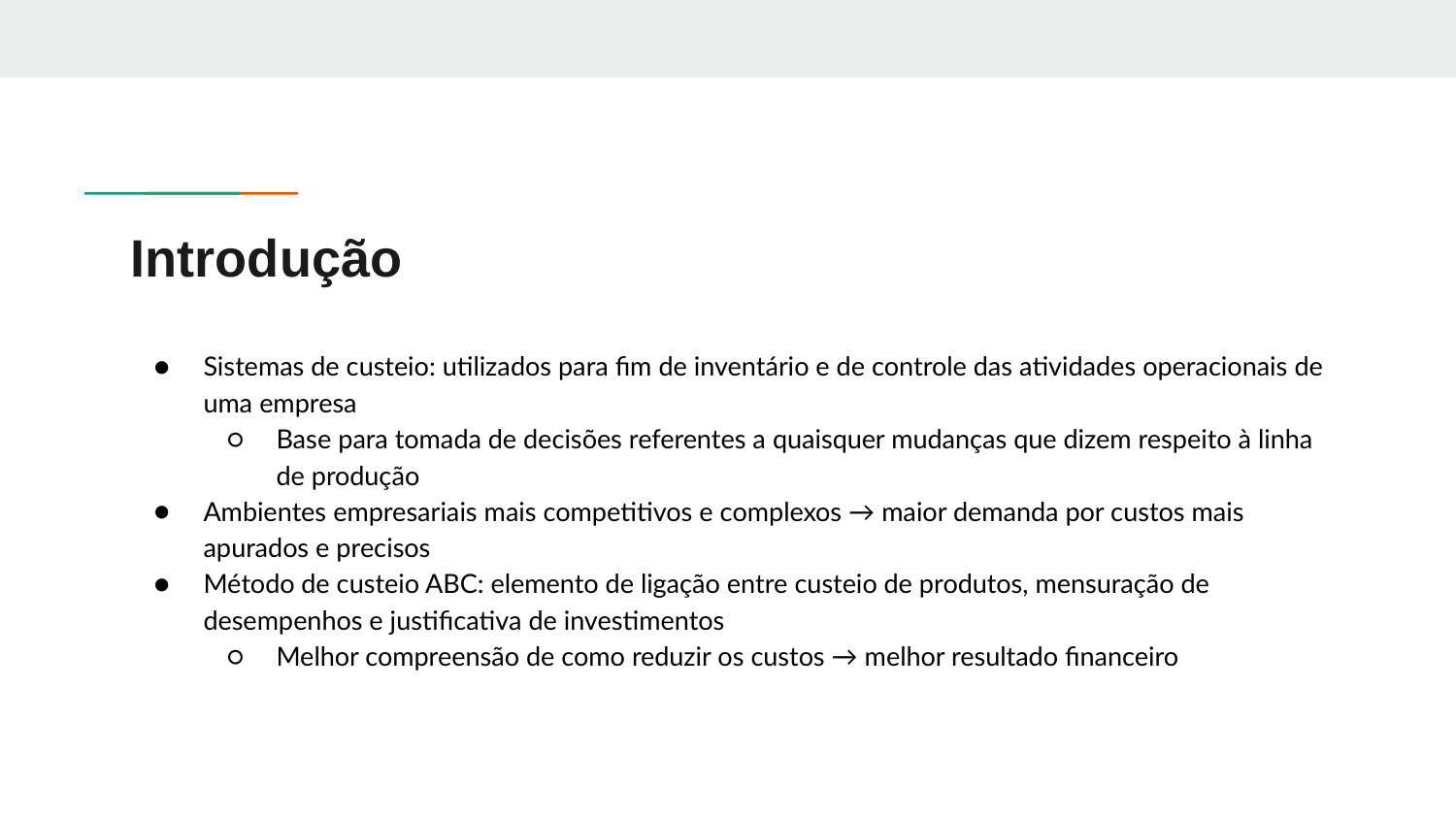

# Introdução
Sistemas de custeio: utilizados para fim de inventário e de controle das atividades operacionais de uma empresa
Base para tomada de decisões referentes a quaisquer mudanças que dizem respeito à linha de produção
Ambientes empresariais mais competitivos e complexos → maior demanda por custos mais apurados e precisos
Método de custeio ABC: elemento de ligação entre custeio de produtos, mensuração de desempenhos e justificativa de investimentos
Melhor compreensão de como reduzir os custos → melhor resultado financeiro